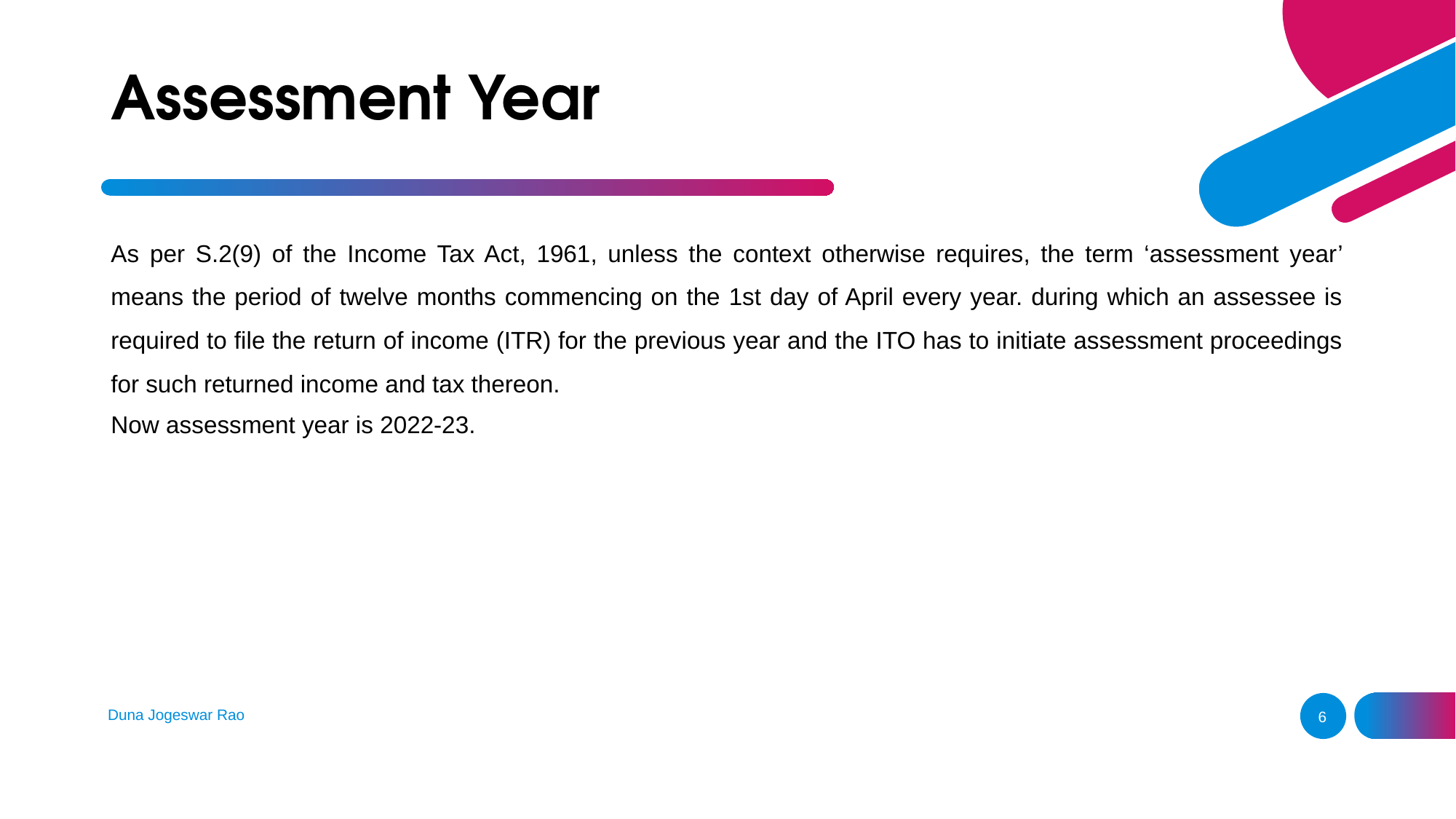

# Assessment Year
As per S.2(9) of the Income Tax Act, 1961, unless the context otherwise requires, the term ‘assessment year’ means the period of twelve months commencing on the 1st day of April every year. during which an assessee is required to file the return of income (ITR) for the previous year and the ITO has to initiate assessment proceedings for such returned income and tax thereon.
Now assessment year is 2022-23.
Duna Jogeswar Rao
6